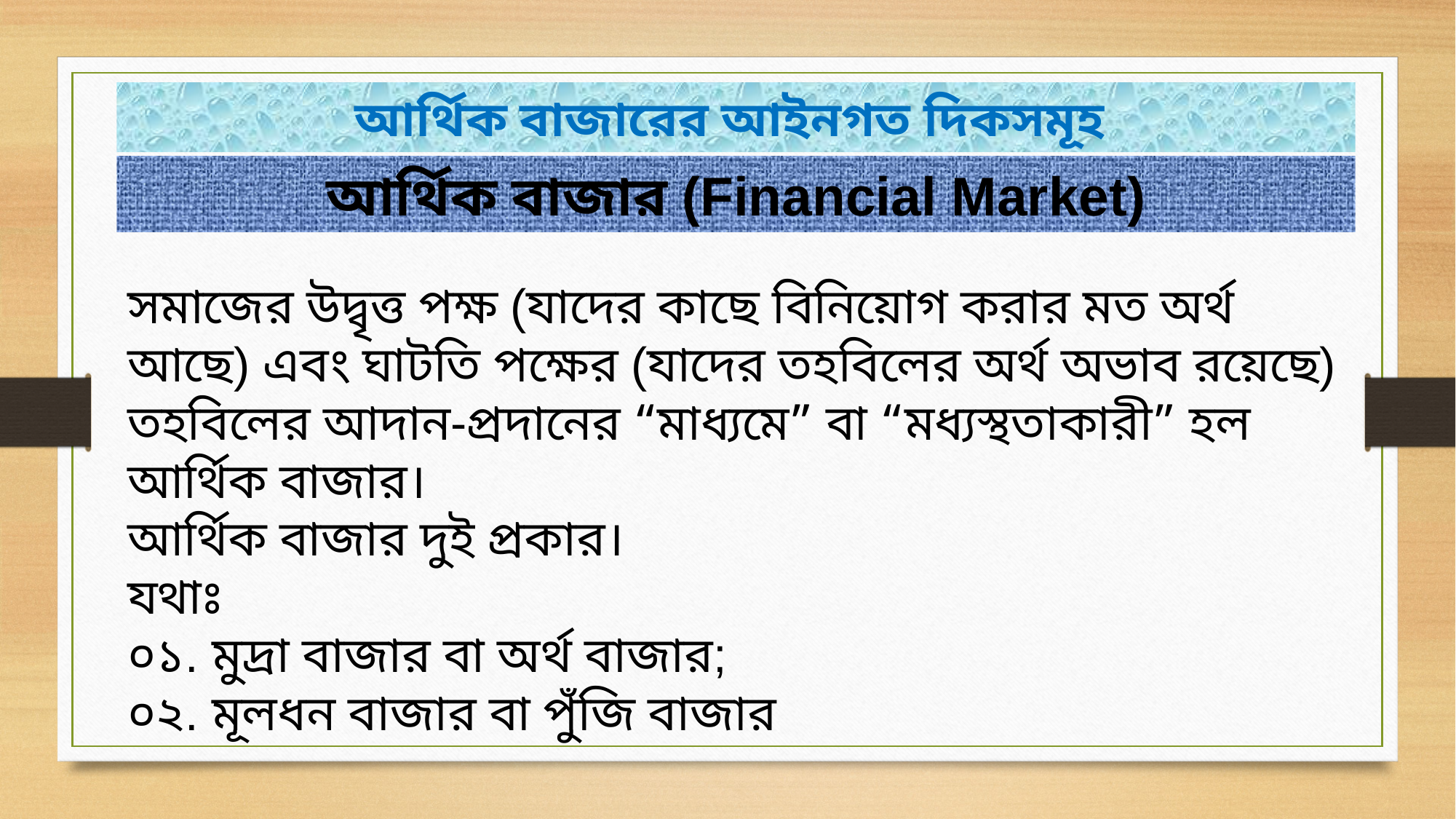

আর্থিক বাজারের আইনগত দিকসমূহ
আর্থিক বাজার (Financial Market)
সমাজের উদ্বৃত্ত পক্ষ (যাদের কাছে বিনিয়োগ করার মত অর্থ আছে) এবং ঘাটতি পক্ষের (যাদের তহবিলের অর্থ অভাব রয়েছে) তহবিলের আদান-প্রদানের “মাধ্যমে” বা “মধ্যস্থতাকারী” হল আর্থিক বাজার।
আর্থিক বাজার দুই প্রকার।
যথাঃ
০১. মুদ্রা বাজার বা অর্থ বাজার;
০২. মূলধন বাজার বা পুঁজি বাজার